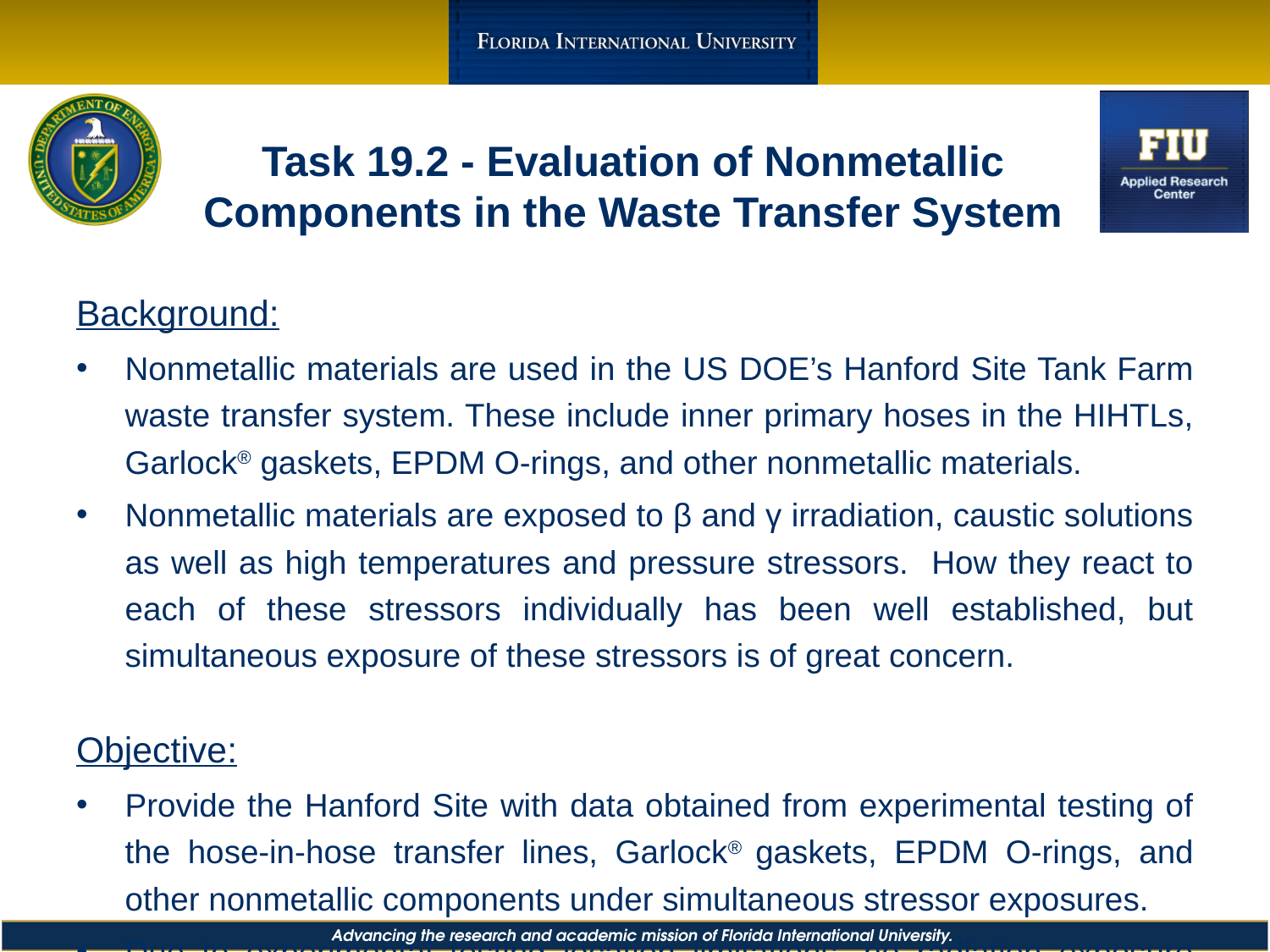

# Task 19.2 - Evaluation of Nonmetallic Components in the Waste Transfer System
Background:
Nonmetallic materials are used in the US DOE’s Hanford Site Tank Farm waste transfer system. These include inner primary hoses in the HIHTLs, Garlock® gaskets, EPDM O-rings, and other nonmetallic materials.
Nonmetallic materials are exposed to β and γ irradiation, caustic solutions as well as high temperatures and pressure stressors.  How they react to each of these stressors individually has been well established, but simultaneous exposure of these stressors is of great concern.

Objective:
Provide the Hanford Site with data obtained from experimental testing of the hose-in-hose transfer lines, Garlock® gaskets, EPDM O-rings, and other nonmetallic components under simultaneous stressor exposures.
Due to experimental testing location limitations, no radiation exposure testing will be conducted.